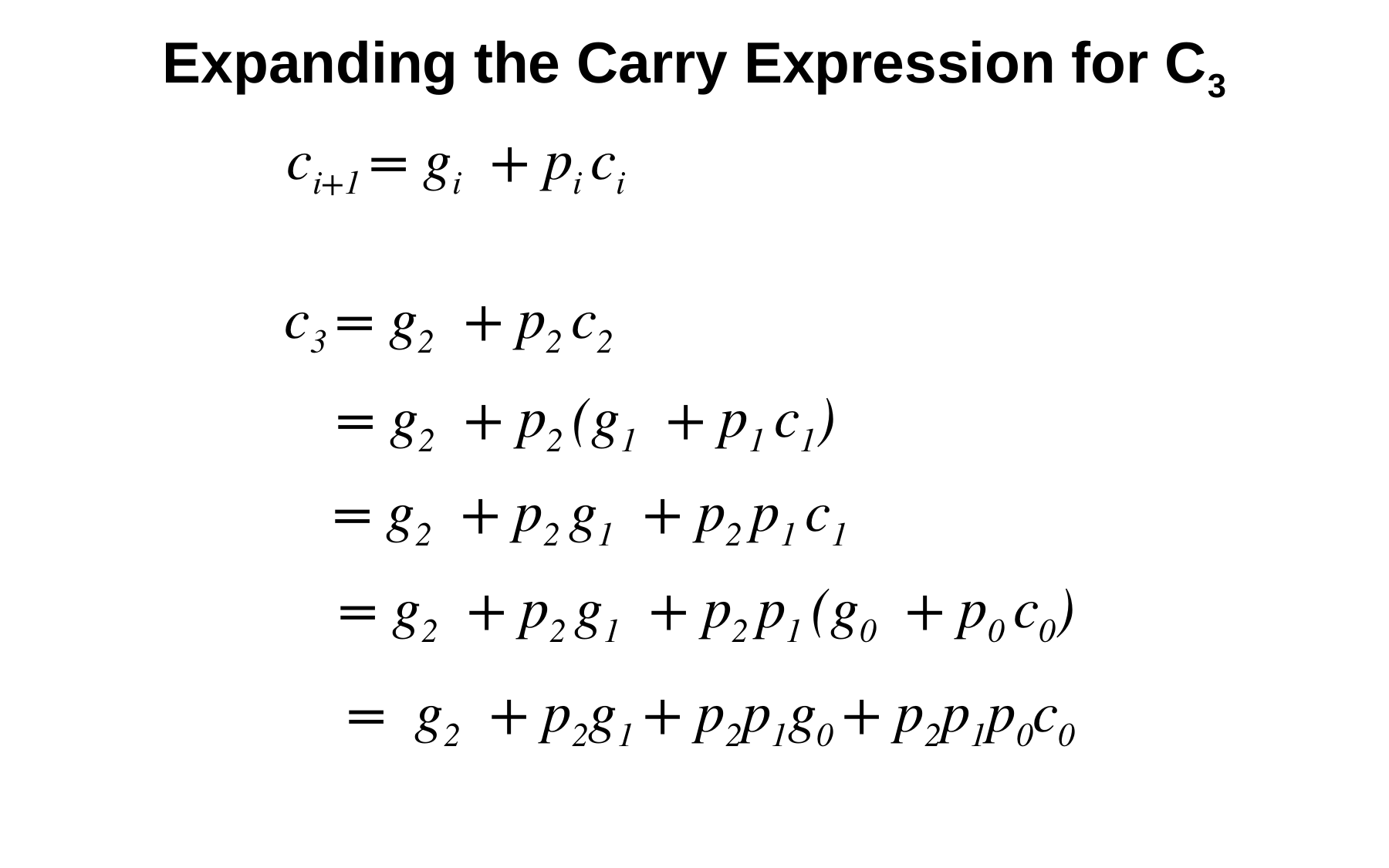

Expanding the Carry Expression for C3
ci+1 = gi  + pi ci
c3 = g2  + p2 c2
    = g2  + p2 (g1  + p1 c1)
    = g2  + p2 g1  + p2 p1 c1
      = g2  + p2 g1  + p2 p1 (g0  + p0 c0)
   =  g2  + p2g1 + p2p1g0 + p2p1p0c0